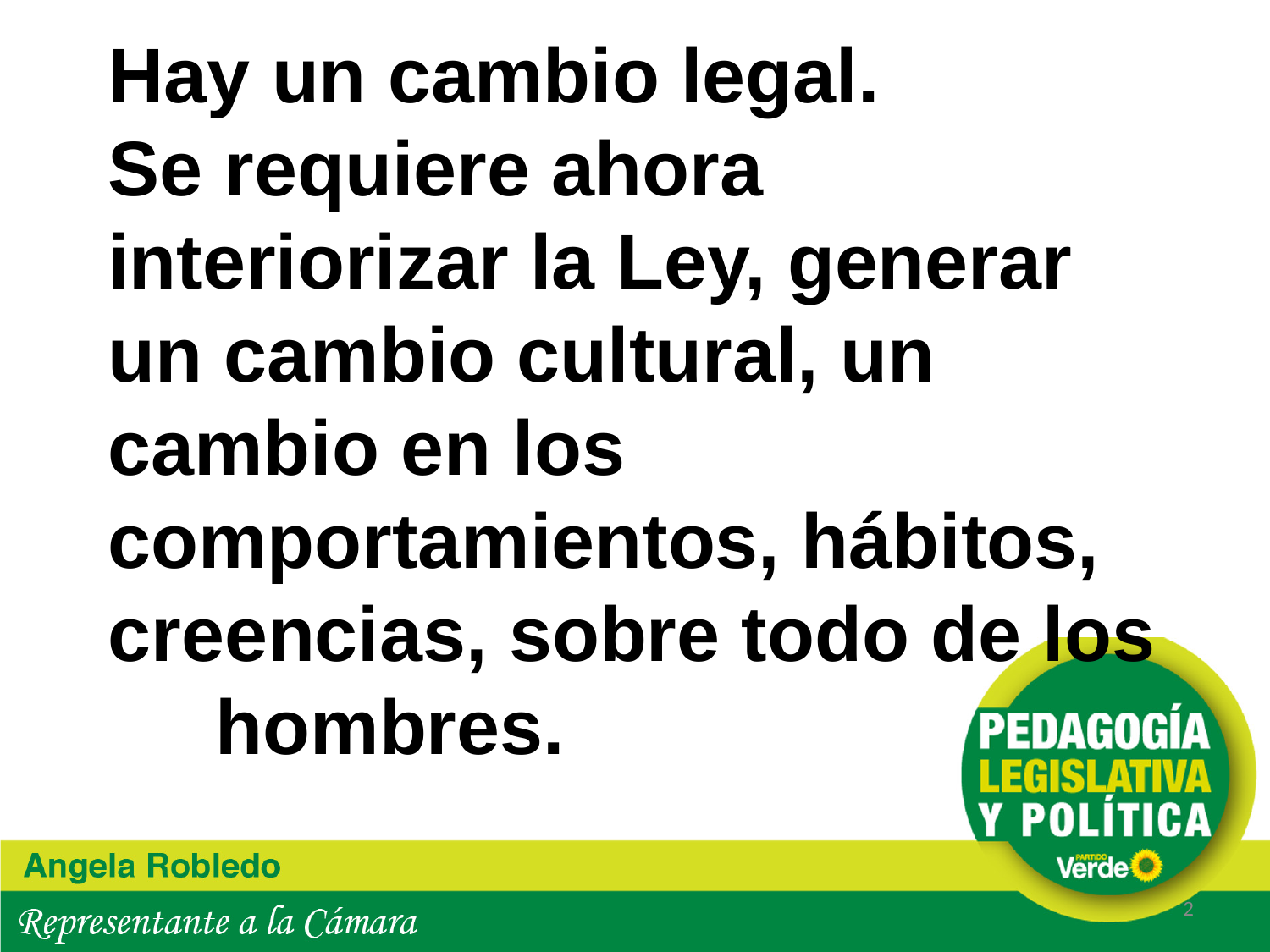

# Hay un cambio legal. Se requiere ahora interiorizar la Ley, generar un cambio cultural, un cambio en los comportamientos, hábitos, creencias, sobre todo de los      hombres.

2